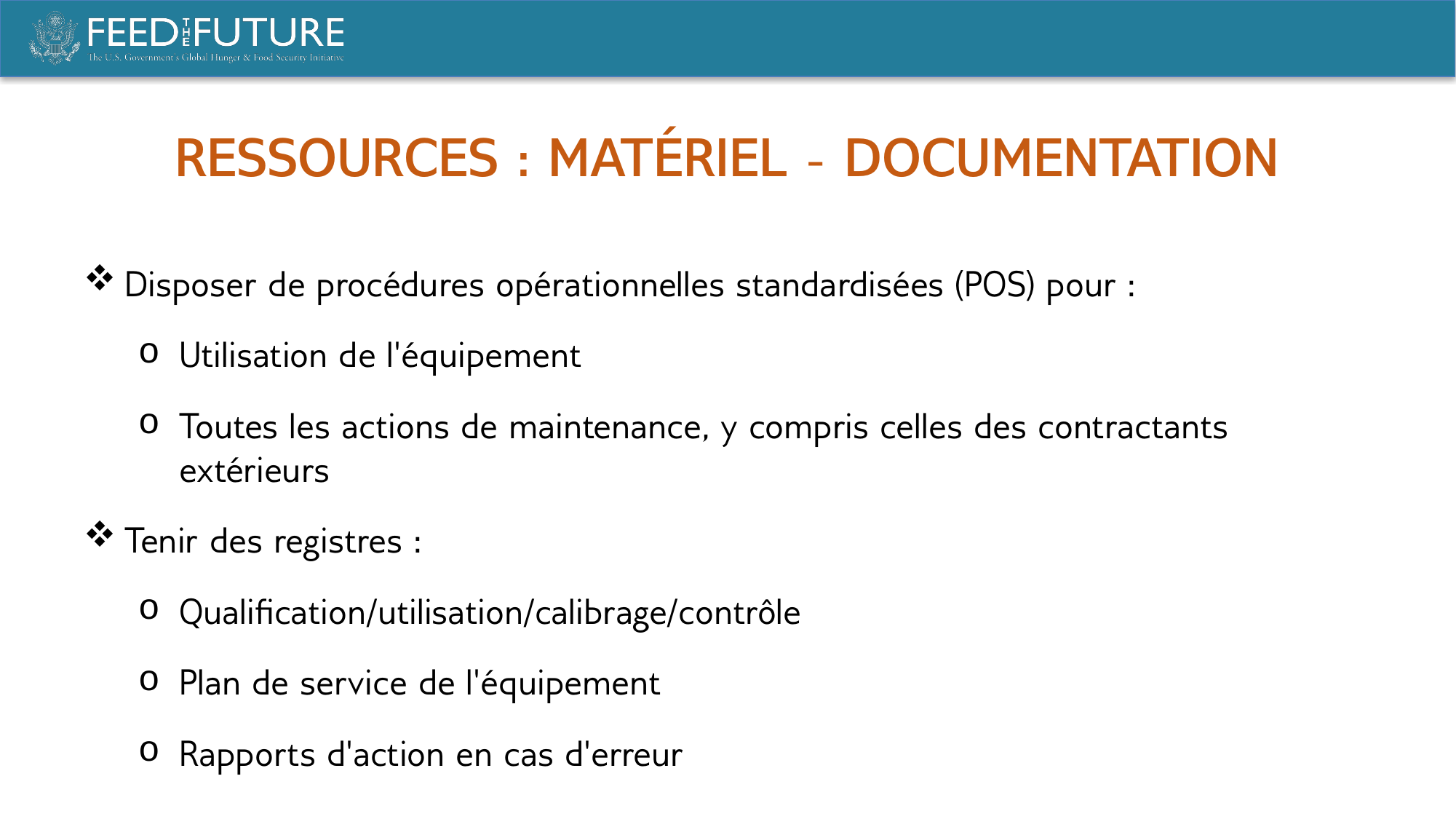

Ressources : Matériel - Documentation
Disposer de procédures opérationnelles standardisées (POS) pour :
Utilisation de l'équipement
Toutes les actions de maintenance, y compris celles des contractants extérieurs
Tenir des registres :
Qualification/utilisation/calibrage/contrôle
Plan de service de l'équipement
Rapports d'action en cas d'erreur